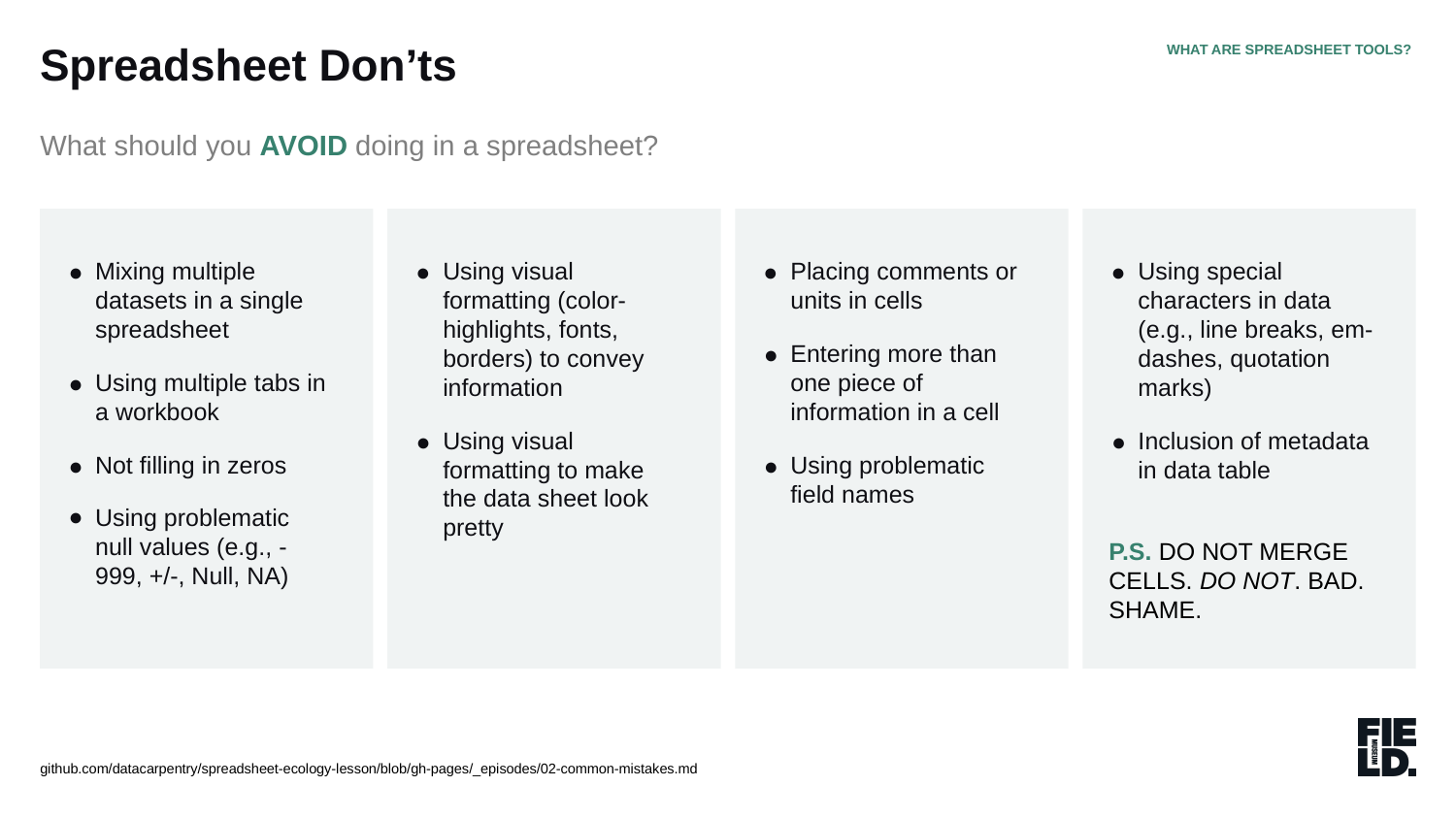

Spreadsheet Don’ts
WHAT ARE SPREADSHEET TOOLS?

What should you AVOID doing in a spreadsheet?

Mixing multiple datasets in a single spreadsheet
Using multiple tabs in a workbook
Not filling in zeros
Using problematic null values (e.g., -999, +/-, Null, NA)
Using visual formatting (color-highlights, fonts, borders) to convey information
Using visual formatting to make the data sheet look pretty
Placing comments or units in cells
Entering more than one piece of information in a cell
Using problematic field names
Using special characters in data (e.g., line breaks, em-dashes, quotation marks)
Inclusion of metadata in data table
P.S. DO NOT MERGE CELLS. DO NOT. BAD. SHAME.
github.com/datacarpentry/spreadsheet-ecology-lesson/blob/gh-pages/_episodes/02-common-mistakes.md